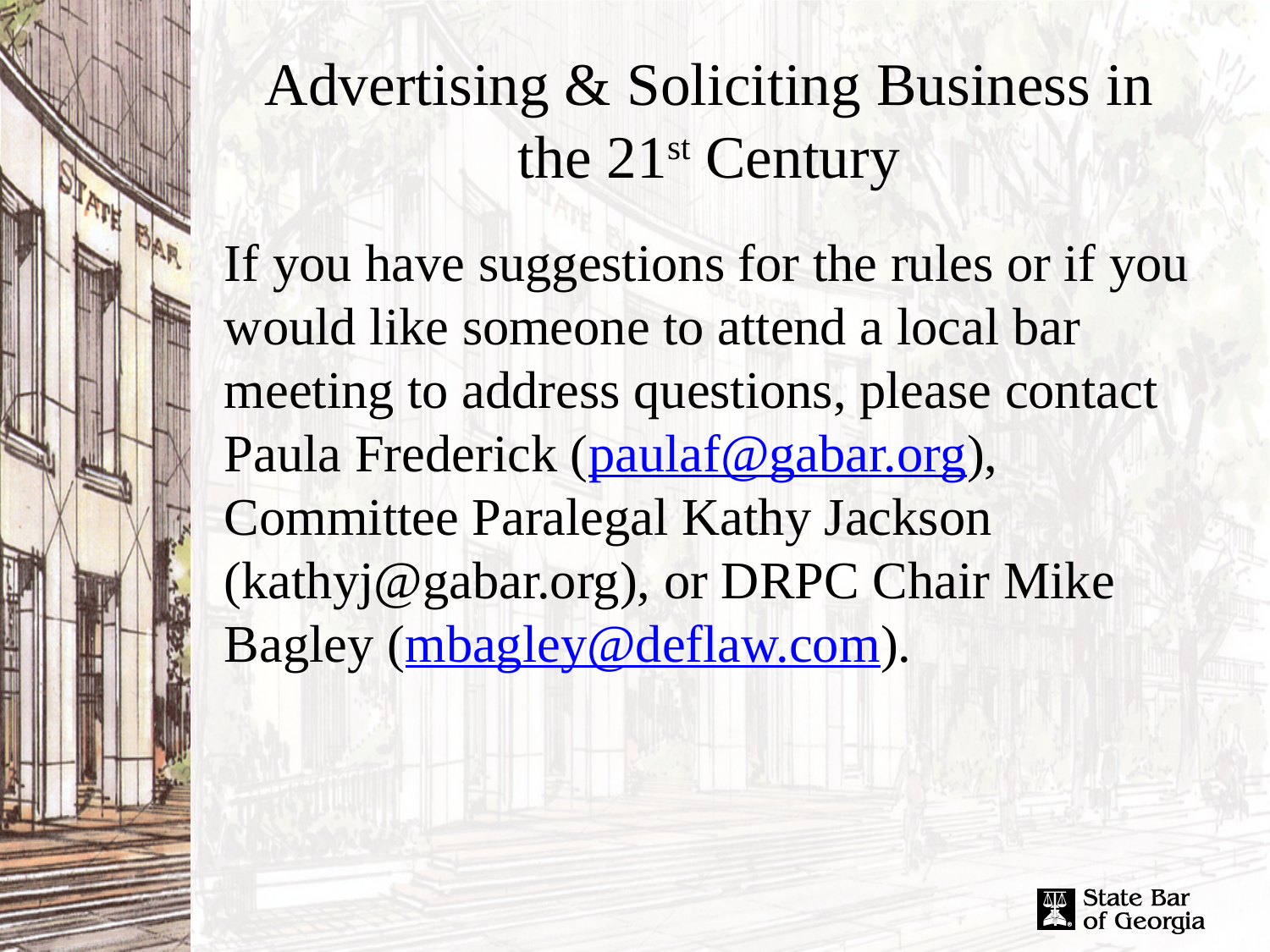

# Advertising & Soliciting Business in the 21st Century
If you have suggestions for the rules or if you would like someone to attend a local bar meeting to address questions, please contact Paula Frederick (paulaf@gabar.org), Committee Paralegal Kathy Jackson (kathyj@gabar.org), or DRPC Chair Mike Bagley (mbagley@deflaw.com).